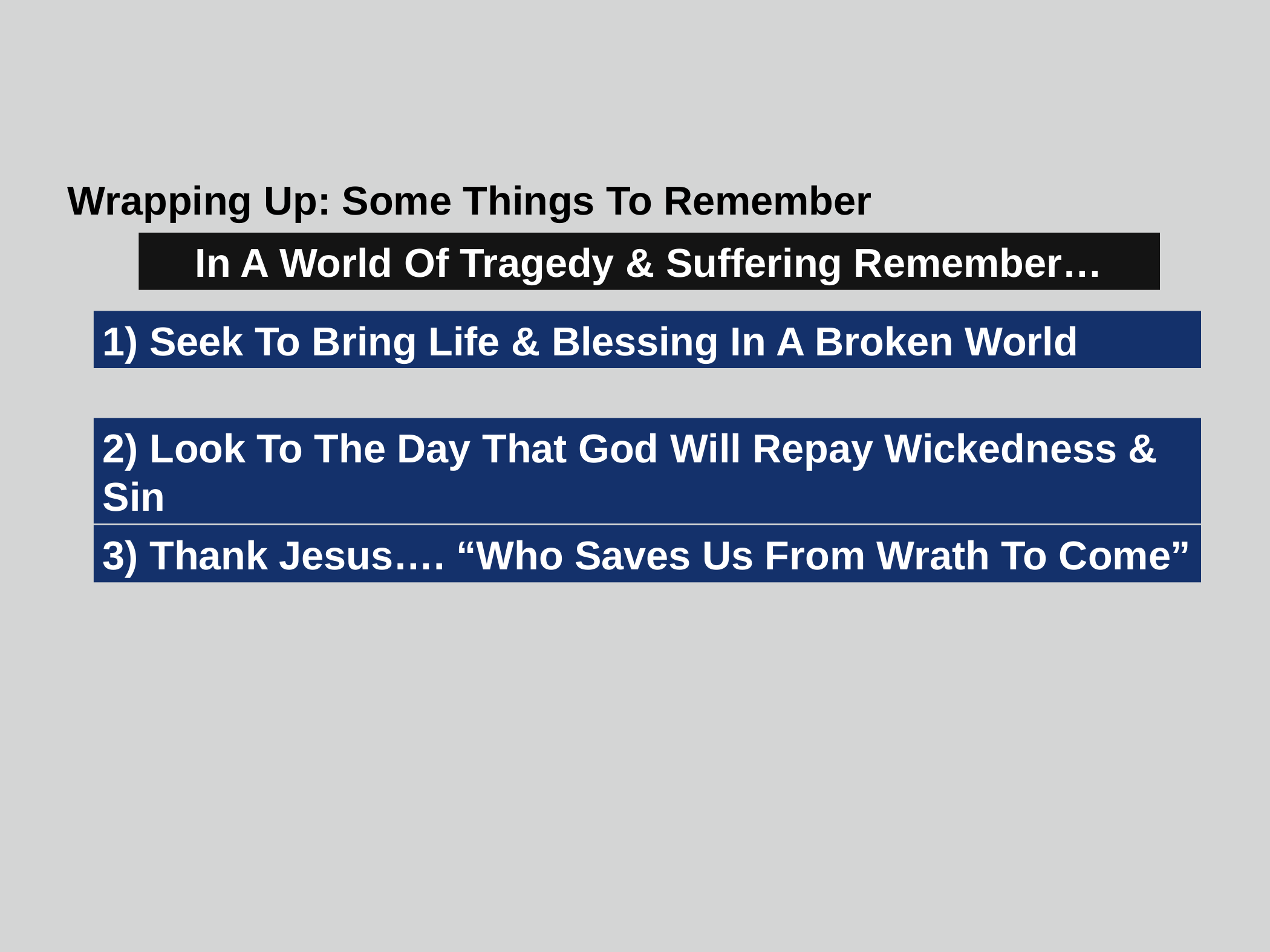

Wrapping Up: Some Things To Remember
In A World Of Tragedy & Suffering Remember…
1) Seek To Bring Life & Blessing In A Broken World
2) Look To The Day That God Will Repay Wickedness & Sin
3) Thank Jesus…. “Who Saves Us From Wrath To Come”